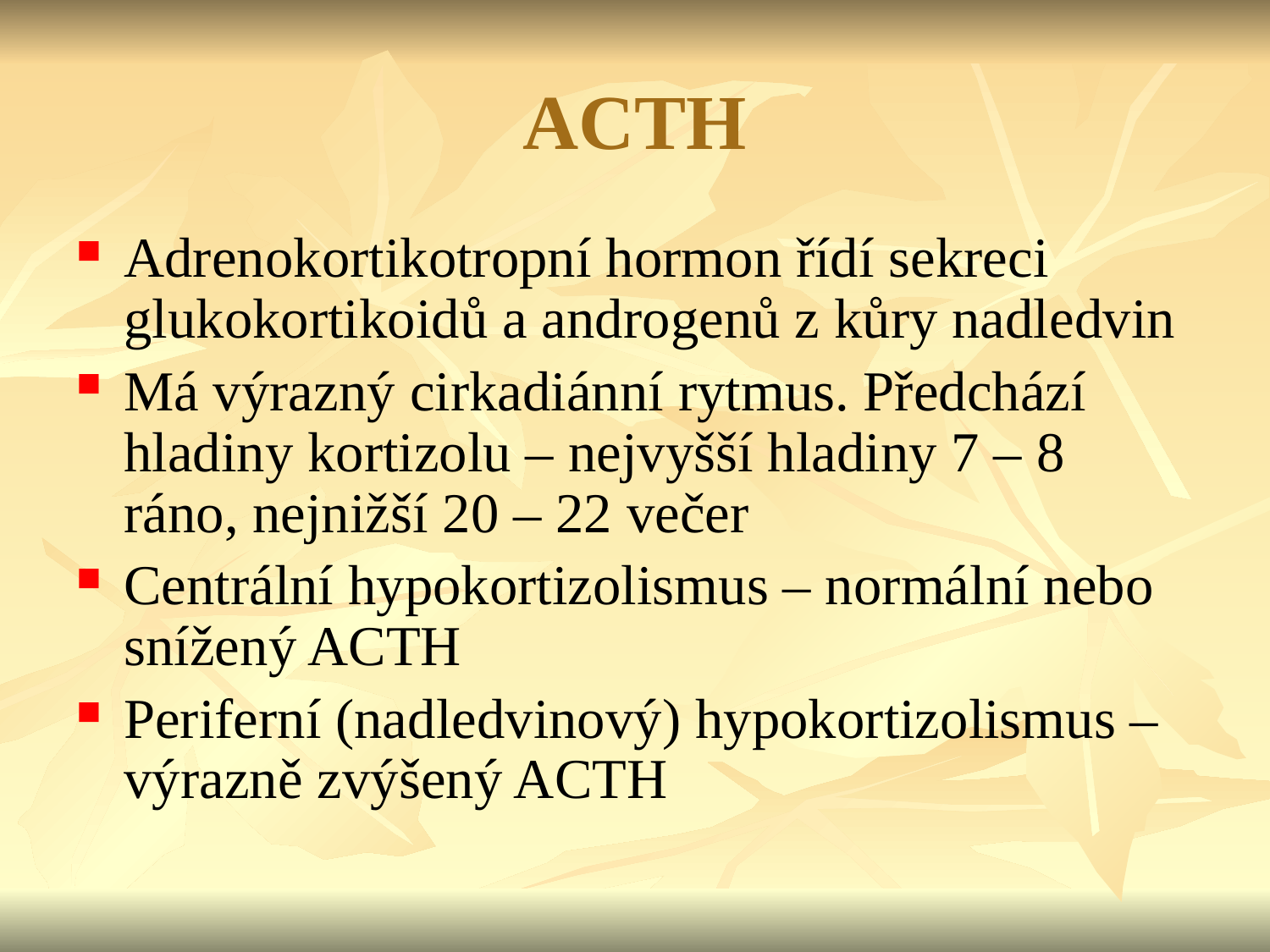

ACTH
Adrenokortikotropní hormon řídí sekreci glukokortikoidů a androgenů z kůry nadledvin
Má výrazný cirkadiánní rytmus. Předchází hladiny kortizolu – nejvyšší hladiny 7 – 8 ráno, nejnižší 20 – 22 večer
Centrální hypokortizolismus – normální nebo snížený ACTH
Periferní (nadledvinový) hypokortizolismus – výrazně zvýšený ACTH